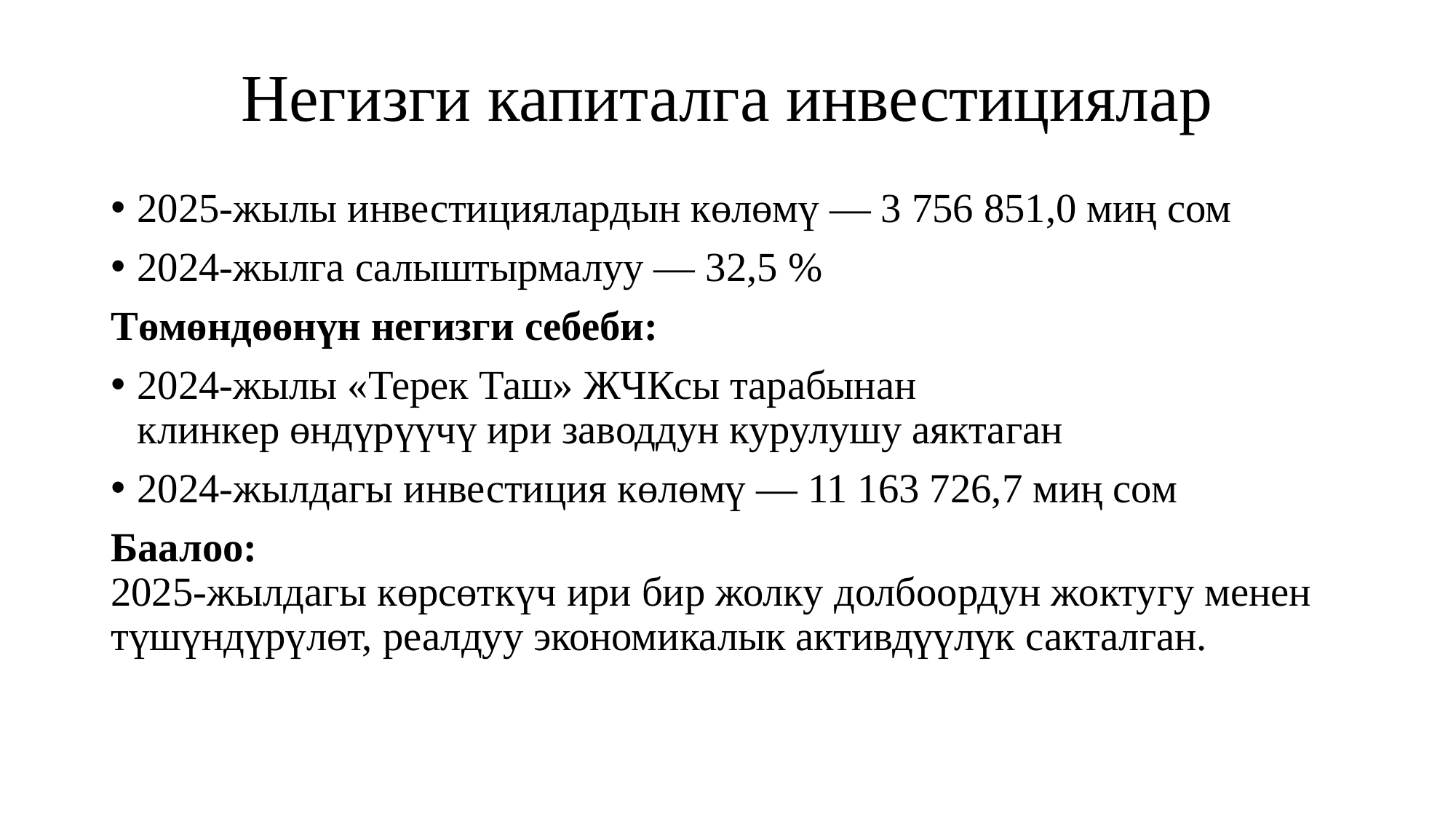

# Негизги капиталга инвестициялар
2025-жылы инвестициялардын көлөмү — 3 756 851,0 миң сом
2024-жылга салыштырмалуу — 32,5 %
Төмөндөөнүн негизги себеби:
2024-жылы «Терек Таш» ЖЧКсы тарабынан
клинкер өндүрүүчү ири заводдун курулушу аяктаган
2024-жылдагы инвестиция көлөмү — 11 163 726,7 миң сом
Баалоо:
2025-жылдагы көрсөткүч ири бир жолку долбоордун жоктугу менен түшүндүрүлөт, реалдуу экономикалык активдүүлүк сакталган.